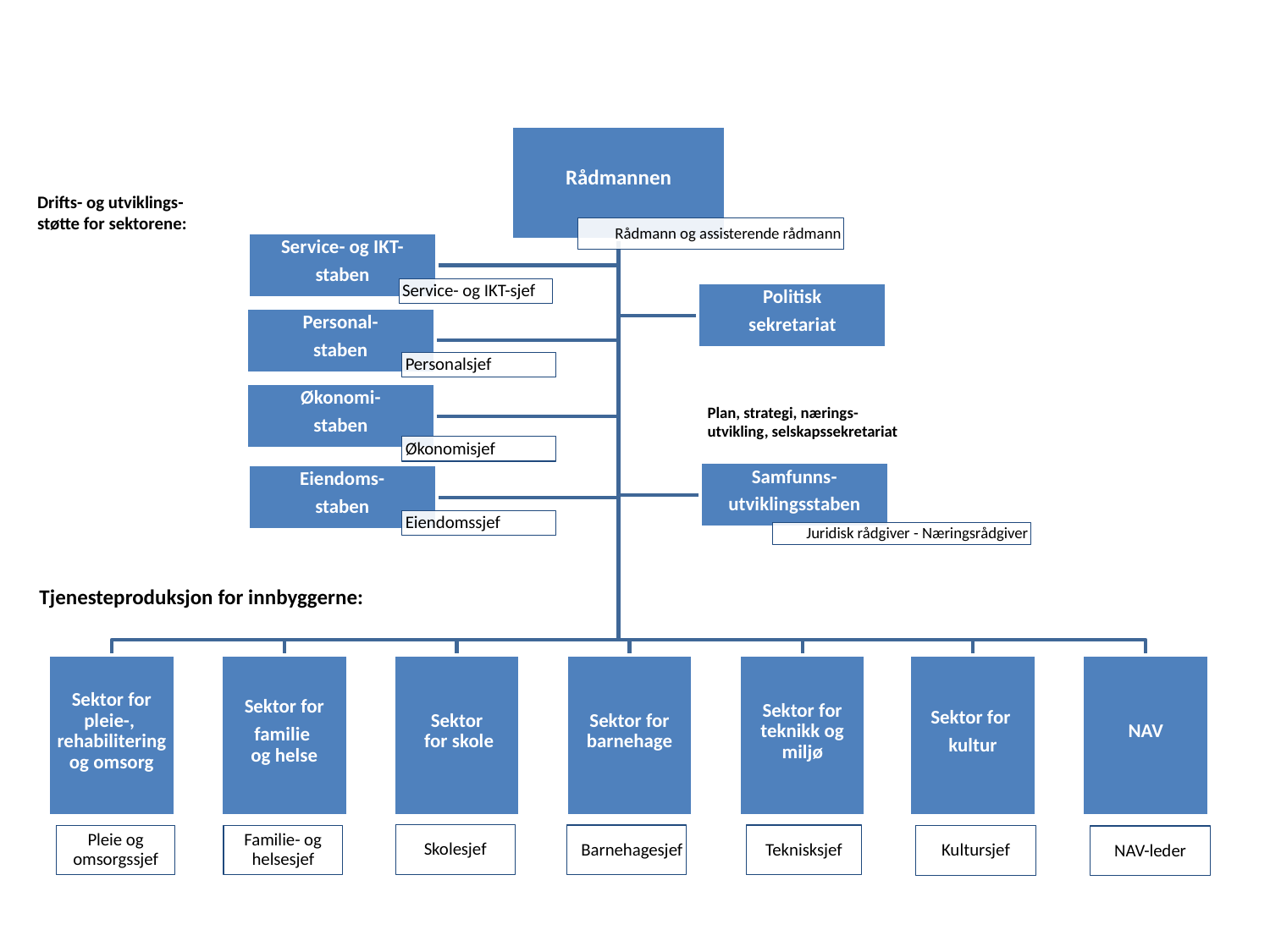

Rådmannen
Rådmann og assisterende rådmann
Sektor for pleie-,  rehabilitering og omsorg
Pleie og omsorgssjef
Sektor for
familie
og helse
Familie- og helsesjef
Sektor
 for skole
Skolesjef
Sektor for barnehage
Barnehagesjef
Sektor for teknikk og miljø
Teknisksjef
Sektor for
kultur
Kultursjef
NAV
NAV-leder
Personal-
staben
Personalsjef
Service- og IKT-
staben
Service- og IKT-sjef
Økonomi-
staben
Økonomisjef
Samfunns-
utviklingsstaben
Juridisk rådgiver - Næringsrådgiver
Politisk
sekretariat

Eiendoms-
staben
Eiendomssjef
Drifts- og utviklings-
støtte for sektorene:

Plan, strategi, nærings-
utvikling, selskapssekretariat
Tjenesteproduksjon for innbyggerne: